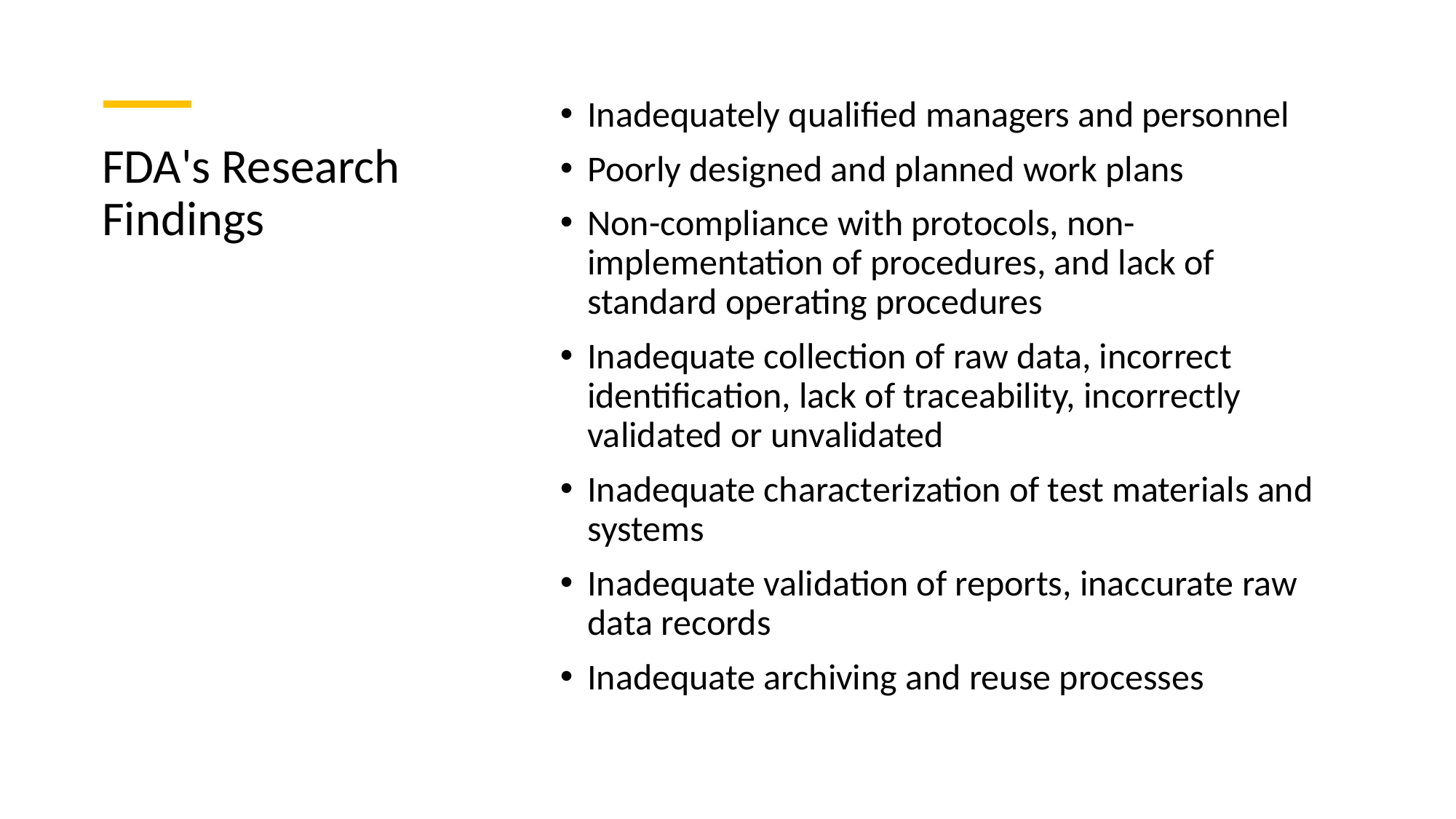

Inadequately qualified managers and personnel
Poorly designed and planned work plans
Non-compliance with protocols, non-implementation of procedures, and lack of standard operating procedures
Inadequate collection of raw data, incorrect identification, lack of traceability, incorrectly validated or unvalidated
Inadequate characterization of test materials and systems
Inadequate validation of reports, inaccurate raw data records
Inadequate archiving and reuse processes
# FDA's Research Findings